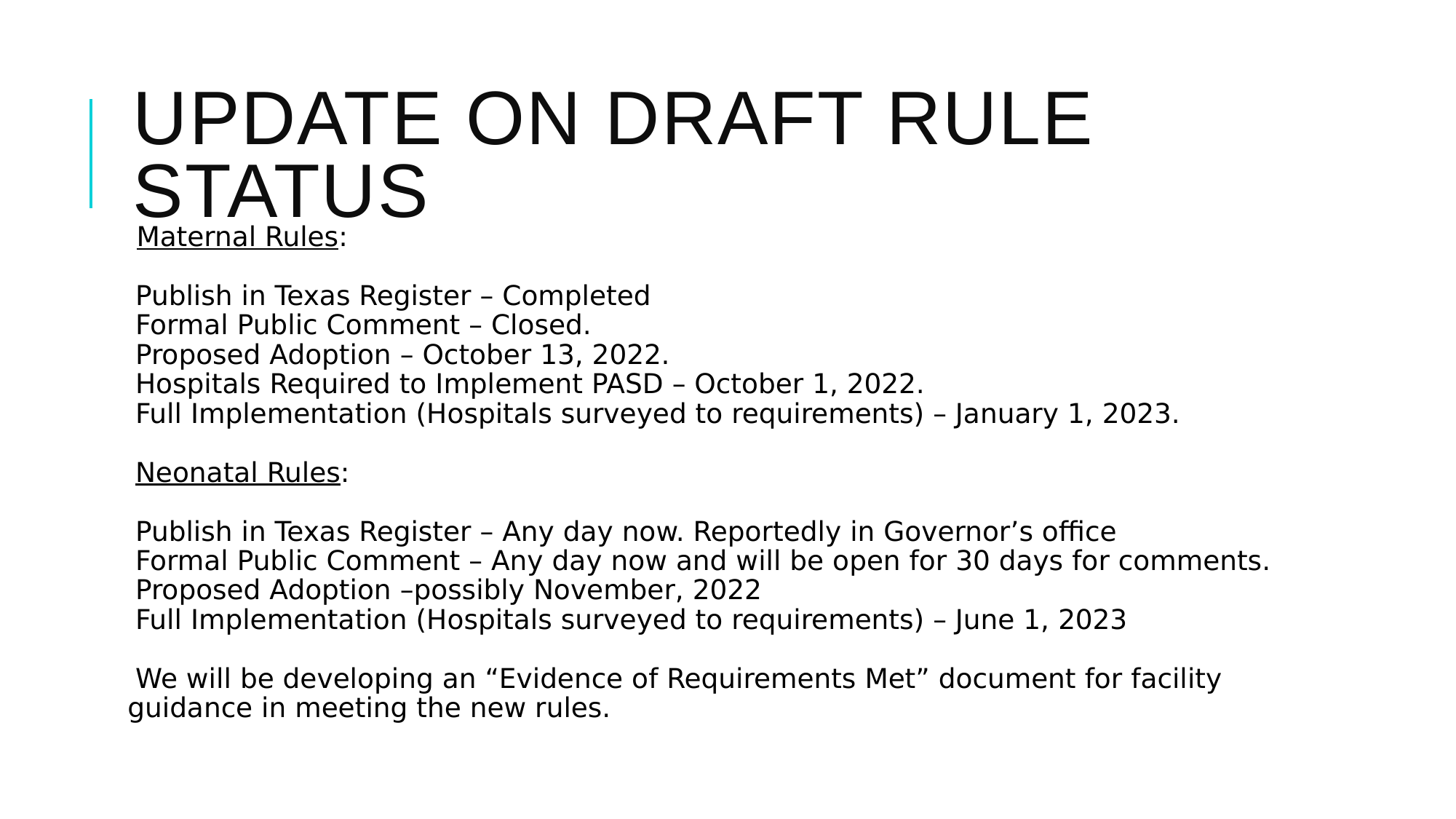

# Update on Draft Rule Status
 Maternal Rules:

Publish in Texas Register – Completed
Formal Public Comment – Closed.
Proposed Adoption – October 13, 2022.
Hospitals Required to Implement PASD – October 1, 2022.
Full Implementation (Hospitals surveyed to requirements) – January 1, 2023.

Neonatal Rules:

Publish in Texas Register – Any day now. Reportedly in Governor’s office
Formal Public Comment – Any day now and will be open for 30 days for comments.
Proposed Adoption –possibly November, 2022
Full Implementation (Hospitals surveyed to requirements) – June 1, 2023

We will be developing an “Evidence of Requirements Met” document for facility guidance in meeting the new rules.